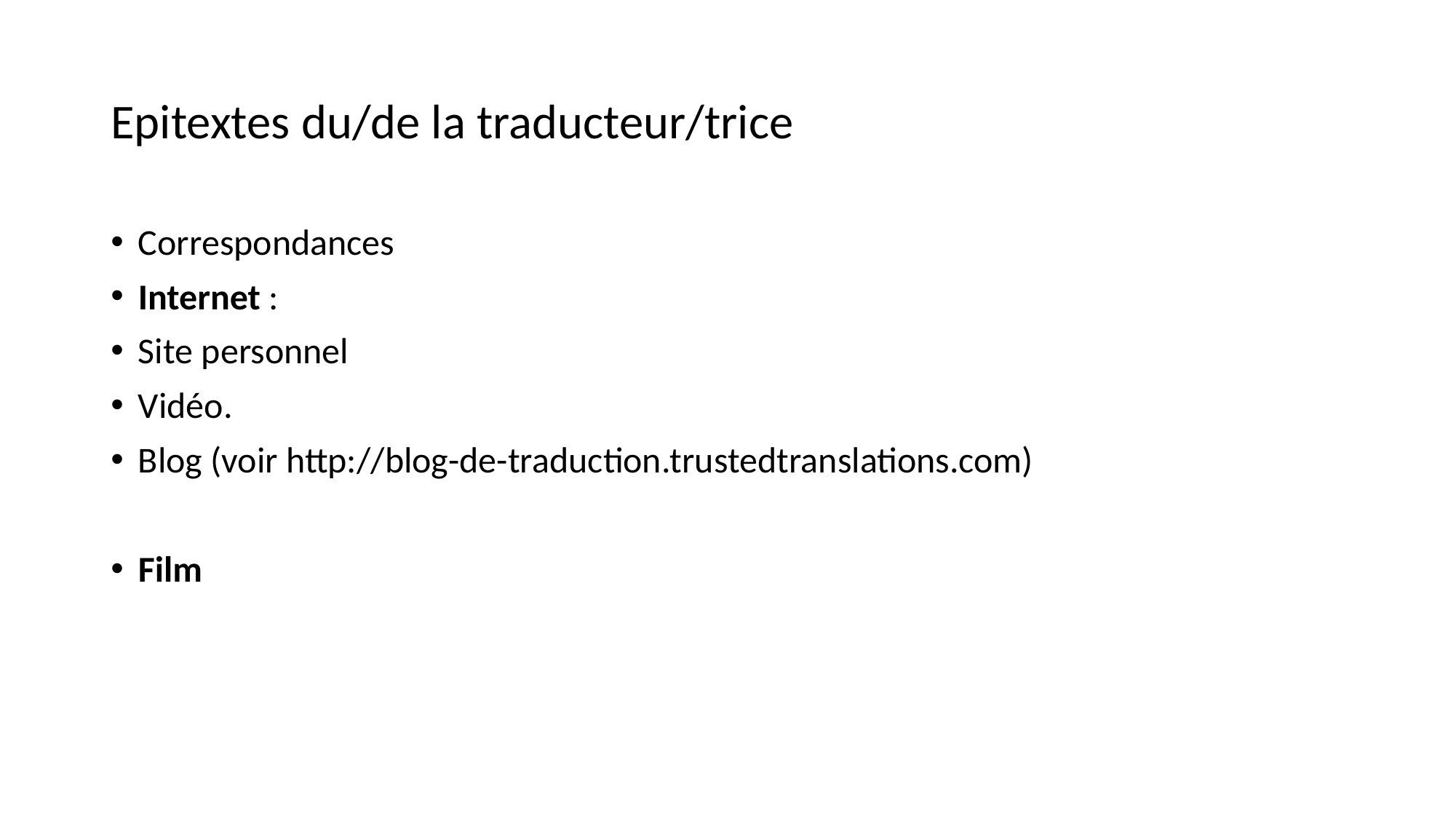

# Epitextes du/de la traducteur/trice
Correspondances
Internet :
Site personnel
Vidéo.
Blog (voir http://blog-de-traduction.trustedtranslations.com)

Film